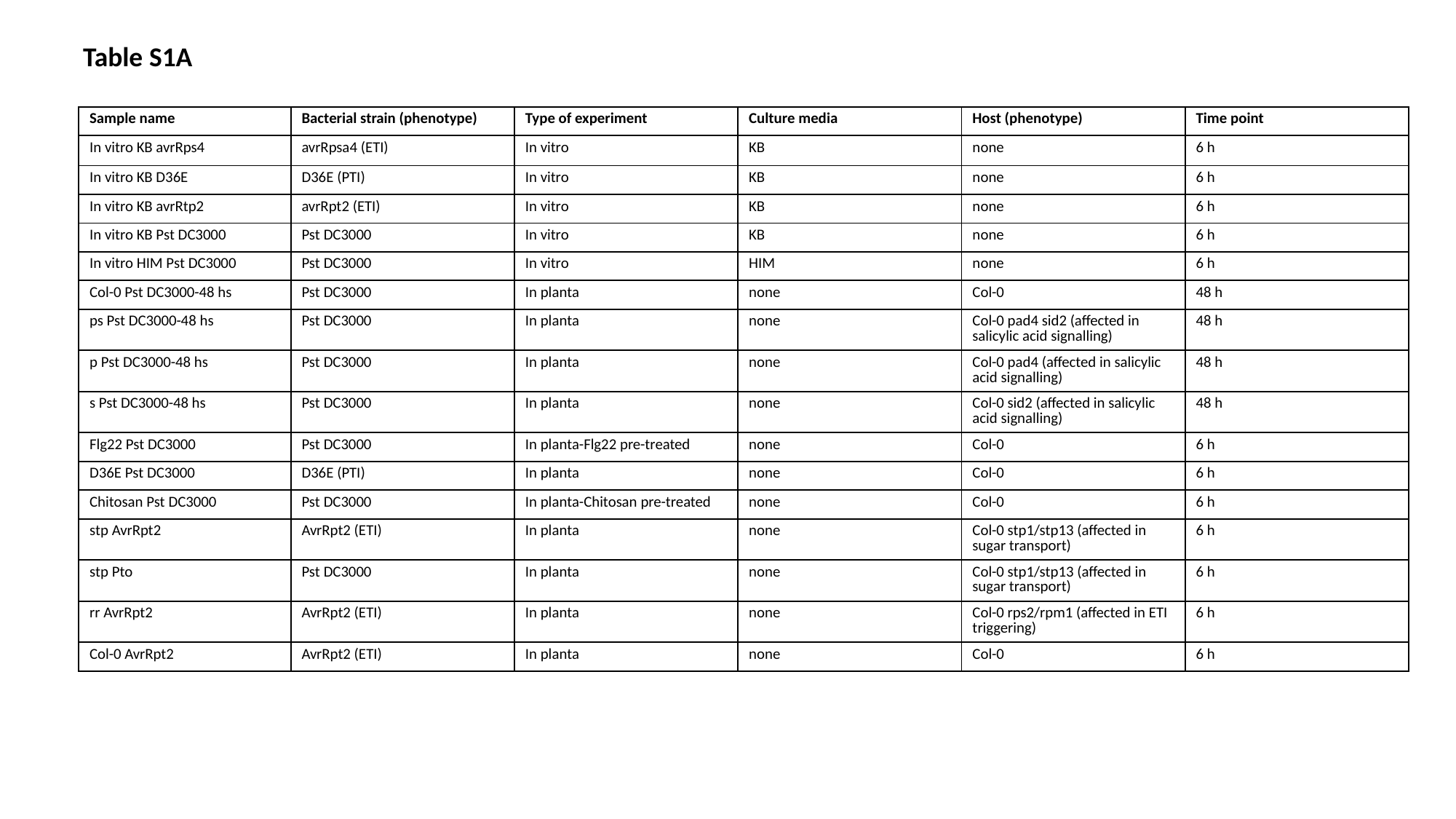

Table S1A
| Sample name | Bacterial strain (phenotype) | Type of experiment | Culture media | Host (phenotype) | Time point |
| --- | --- | --- | --- | --- | --- |
| In vitro KB avrRps4 | avrRpsa4 (ETI) | In vitro | KB | none | 6 h |
| In vitro KB D36E | D36E (PTI) | In vitro | KB | none | 6 h |
| In vitro KB avrRtp2 | avrRpt2 (ETI) | In vitro | KB | none | 6 h |
| In vitro KB Pst DC3000 | Pst DC3000 | In vitro | KB | none | 6 h |
| In vitro HIM Pst DC3000 | Pst DC3000 | In vitro | HIM | none | 6 h |
| Col-0 Pst DC3000-48 hs | Pst DC3000 | In planta | none | Col-0 | 48 h |
| ps Pst DC3000-48 hs | Pst DC3000 | In planta | none | Col-0 pad4 sid2 (affected in salicylic acid signalling) | 48 h |
| p Pst DC3000-48 hs | Pst DC3000 | In planta | none | Col-0 pad4 (affected in salicylic acid signalling) | 48 h |
| s Pst DC3000-48 hs | Pst DC3000 | In planta | none | Col-0 sid2 (affected in salicylic acid signalling) | 48 h |
| Flg22 Pst DC3000 | Pst DC3000 | In planta-Flg22 pre-treated | none | Col-0 | 6 h |
| D36E Pst DC3000 | D36E (PTI) | In planta | none | Col-0 | 6 h |
| Chitosan Pst DC3000 | Pst DC3000 | In planta-Chitosan pre-treated | none | Col-0 | 6 h |
| stp AvrRpt2 | AvrRpt2 (ETI) | In planta | none | Col-0 stp1/stp13 (affected in sugar transport) | 6 h |
| stp Pto | Pst DC3000 | In planta | none | Col-0 stp1/stp13 (affected in sugar transport) | 6 h |
| rr AvrRpt2 | AvrRpt2 (ETI) | In planta | none | Col-0 rps2/rpm1 (affected in ETI triggering) | 6 h |
| Col-0 AvrRpt2 | AvrRpt2 (ETI) | In planta | none | Col-0 | 6 h |